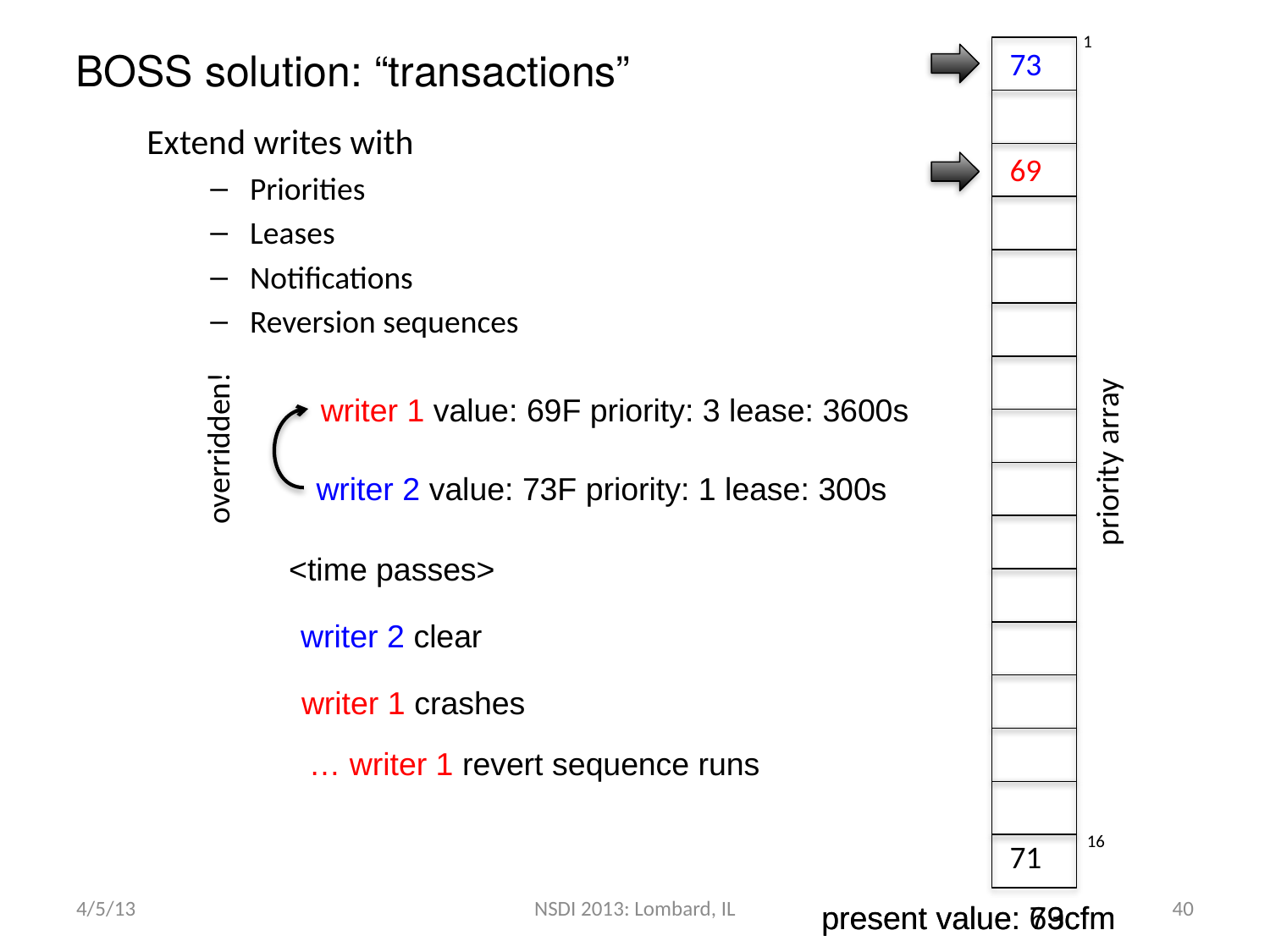

1

73
BOSS solution: “transactions”

Extend writes with
Priorities
Leases
Notifications
Reversion sequences
69

writer 1 value: 69F priority: 3 lease: 3600s
overridden!
priority array
writer 2 value: 73F priority: 1 lease: 300s
<time passes>
writer 2 clear
writer 1 crashes
… writer 1 revert sequence runs
16
71
4/5/13
NSDI 2013: Lombard, IL
40
present value: 69cfm
present value: 73cfm